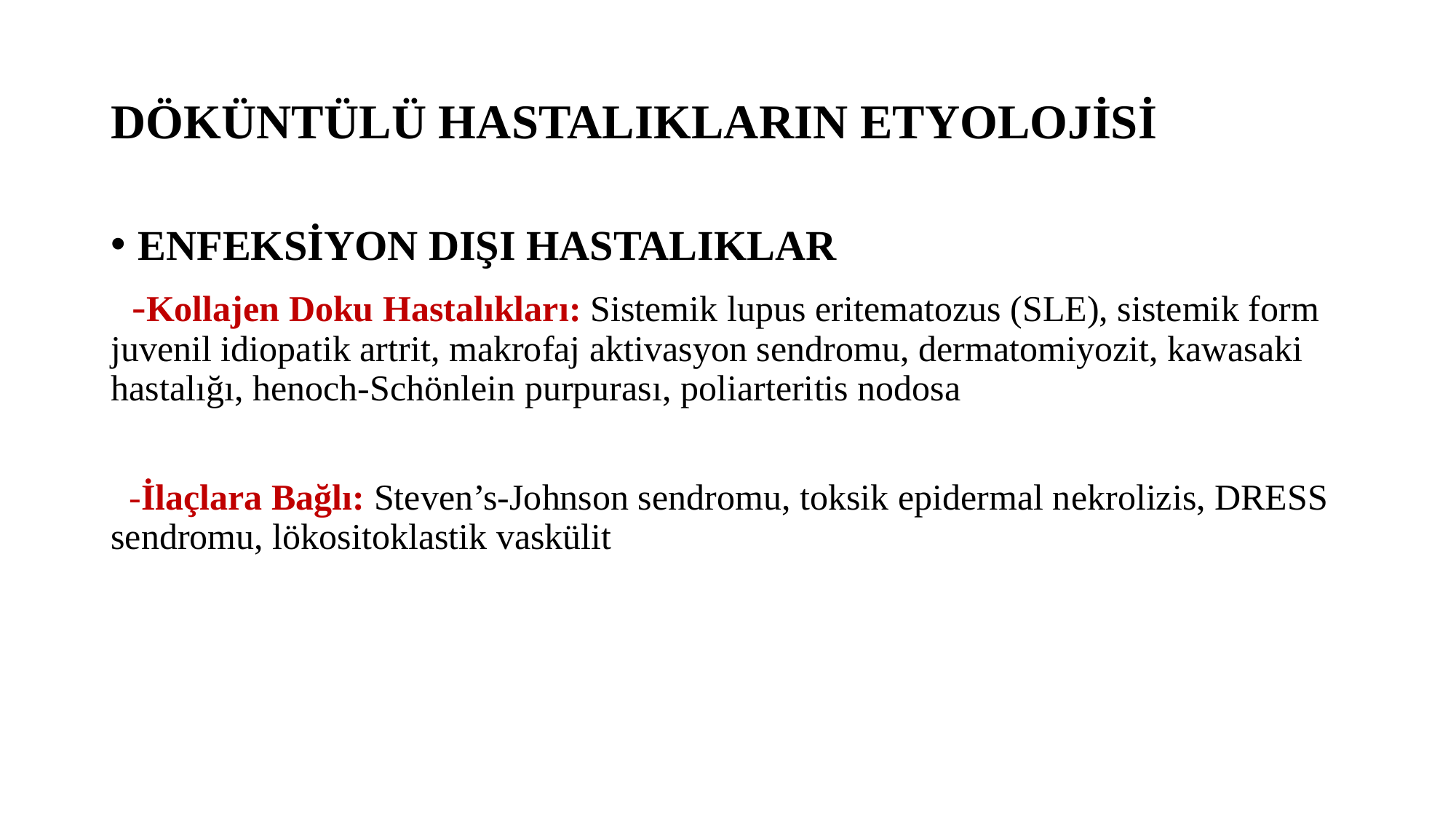

# DÖKÜNTÜLÜ HASTALIKLARIN ETYOLOJİSİ
ENFEKSİYON DIŞI HASTALIKLAR
  -Kollajen Doku Hastalıkları: Sistemik lupus eritematozus (SLE), sistemik form juvenil idiopatik artrit, makrofaj aktivasyon sendromu, dermatomiyozit, kawasaki hastalığı, henoch-Schönlein purpurası, poliarteritis nodosa

  -İlaçlara Bağlı: Steven’s-Johnson sendromu, toksik epidermal nekrolizis, DRESS sendromu, lökositoklastik vaskülit